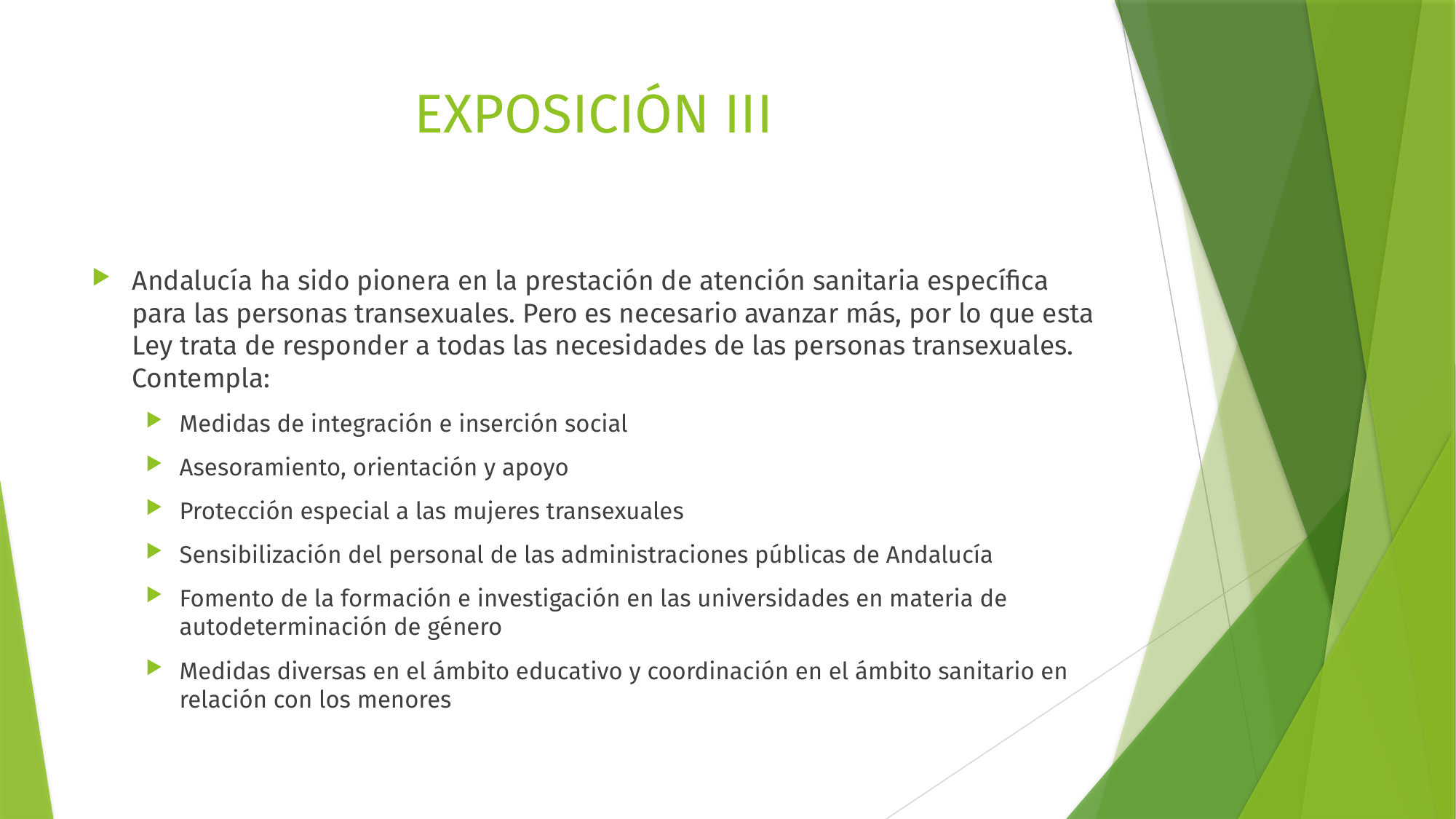

# EXPOSICIÓN III
Andalucía ha sido pionera en la prestación de atención sanitaria específica para las personas transexuales. Pero es necesario avanzar más, por lo que esta Ley trata de responder a todas las necesidades de las personas transexuales. Contempla:
Medidas de integración e inserción social
Asesoramiento, orientación y apoyo
Protección especial a las mujeres transexuales
Sensibilización del personal de las administraciones públicas de Andalucía
Fomento de la formación e investigación en las universidades en materia de autodeterminación de género
Medidas diversas en el ámbito educativo y coordinación en el ámbito sanitario en relación con los menores